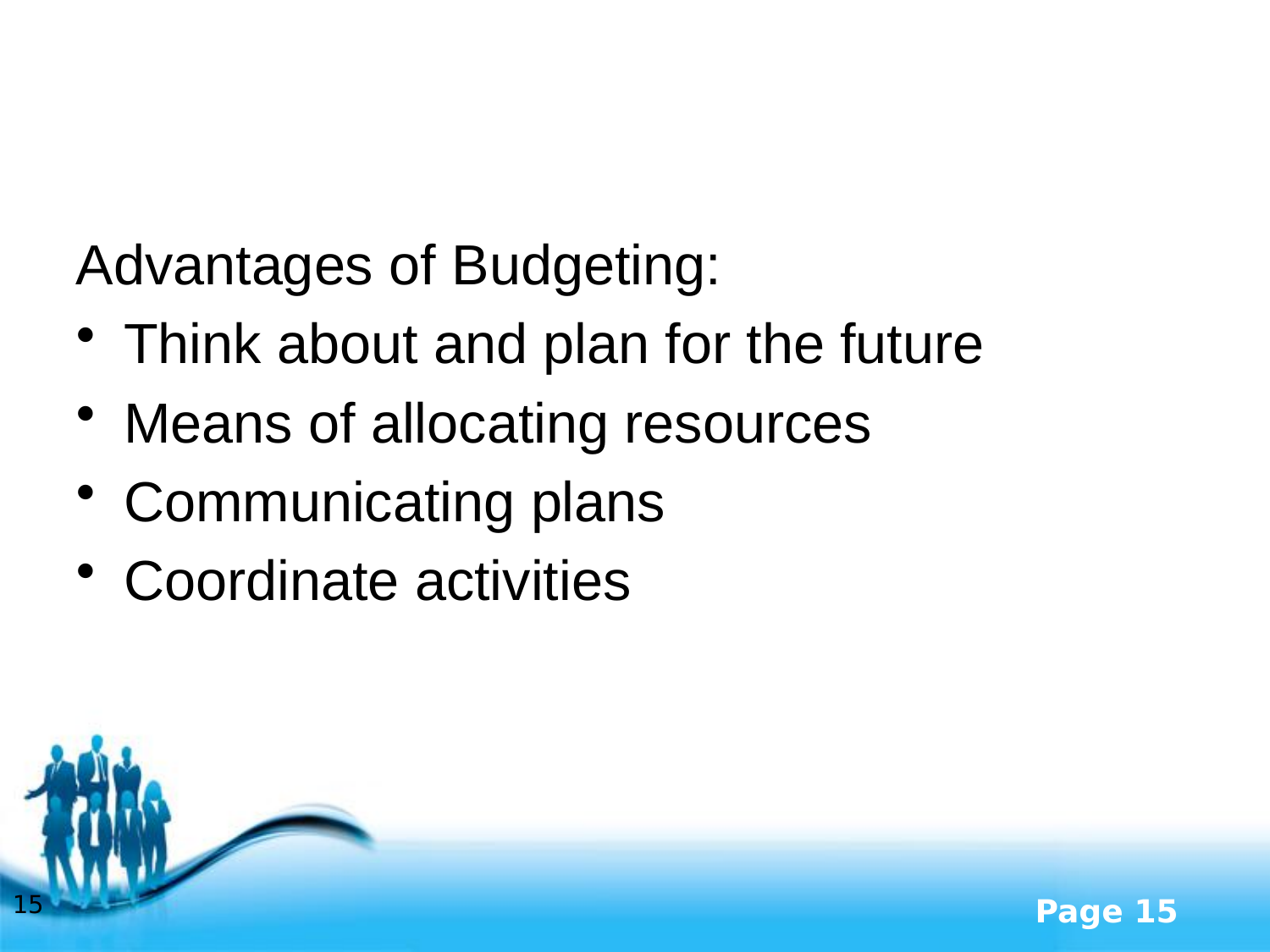

#
Advantages of Budgeting:
Think about and plan for the future
Means of allocating resources
Communicating plans
Coordinate activities
15